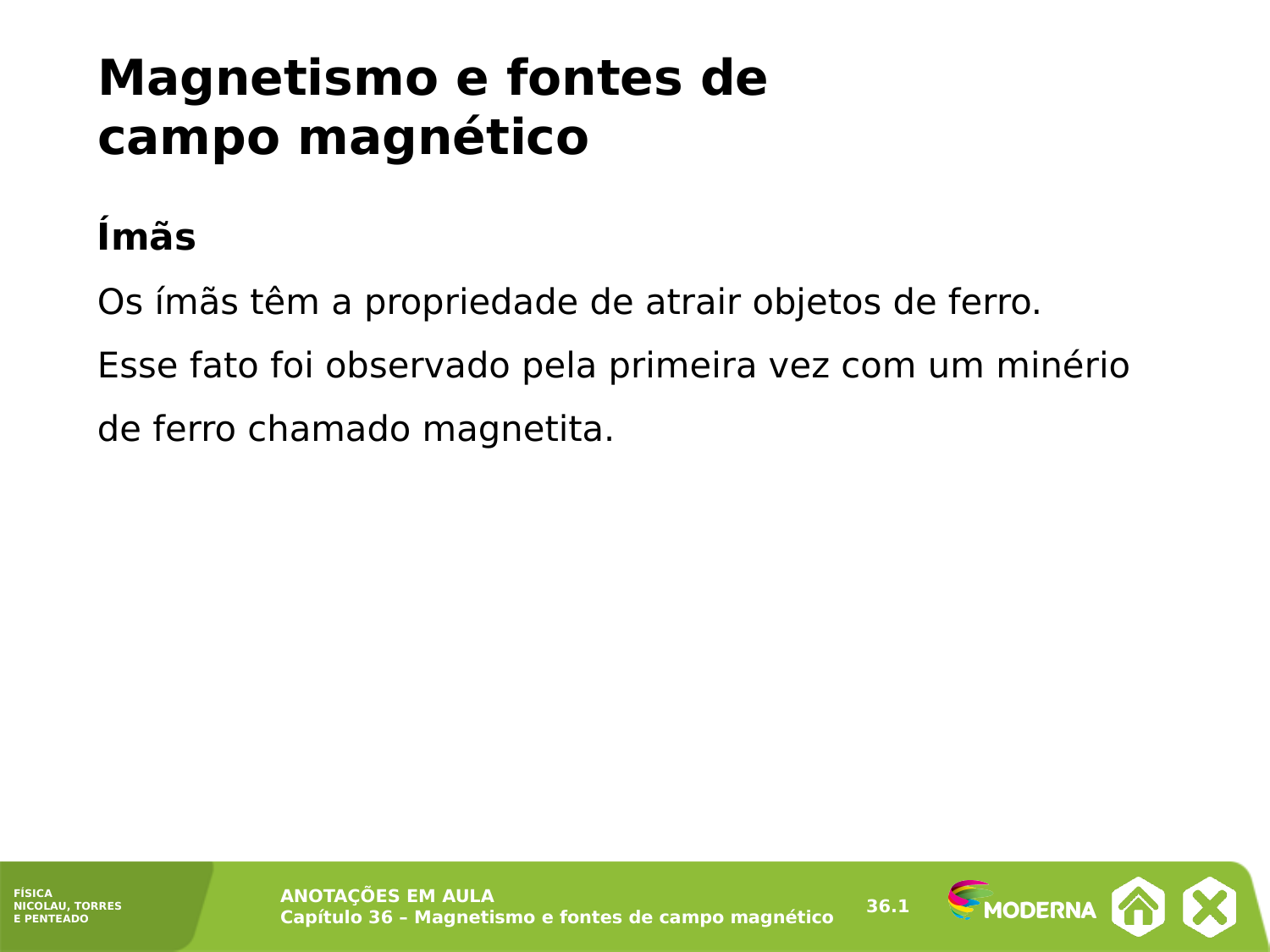

Magnetismo e fontes de
campo magnético
Ímãs
Os ímãs têm a propriedade de atrair objetos de ferro.
Esse fato foi observado pela primeira vez com um minério
de ferro chamado magnetita.
36.1